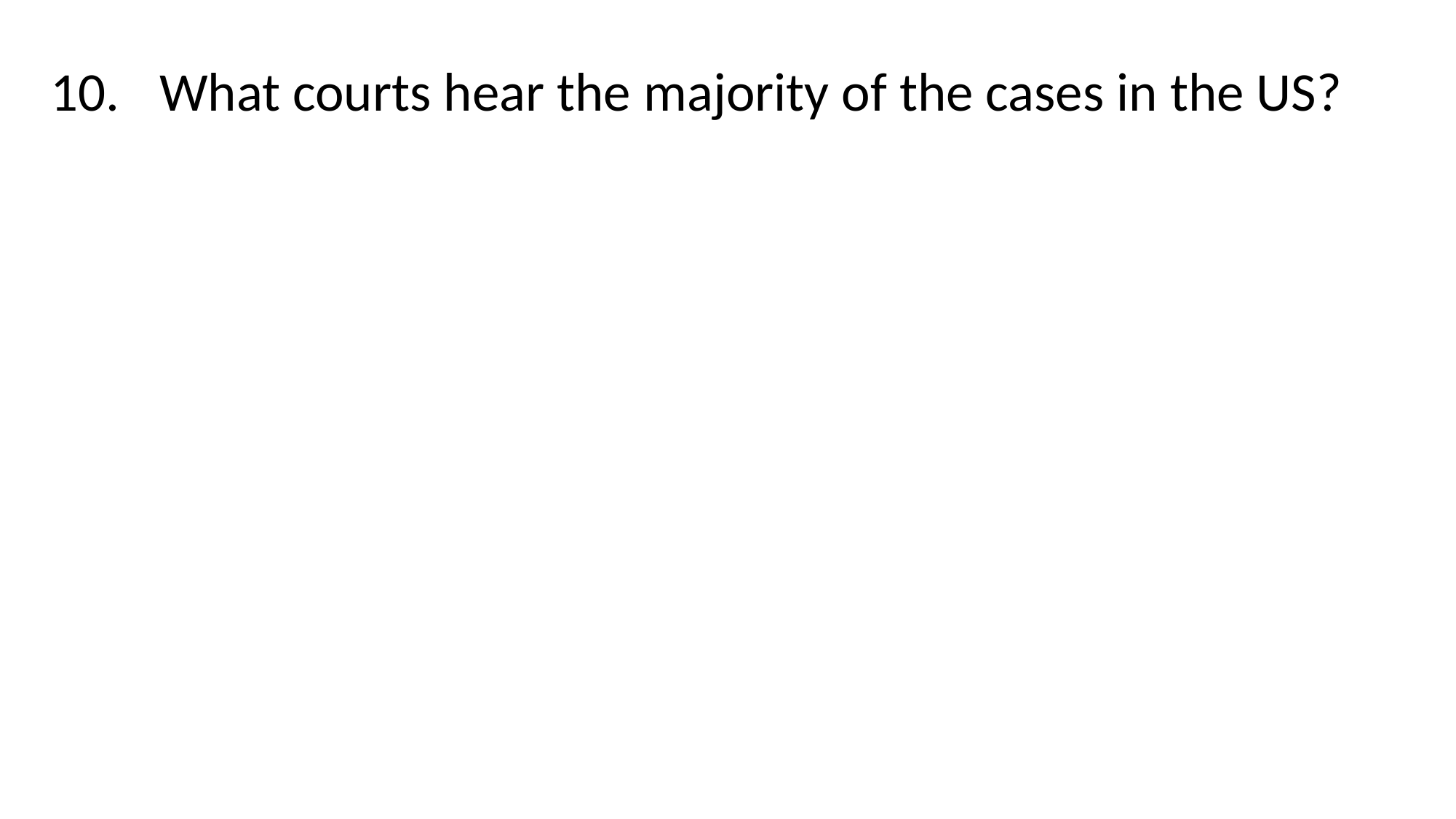

10.	What courts hear the majority of the cases in the US?